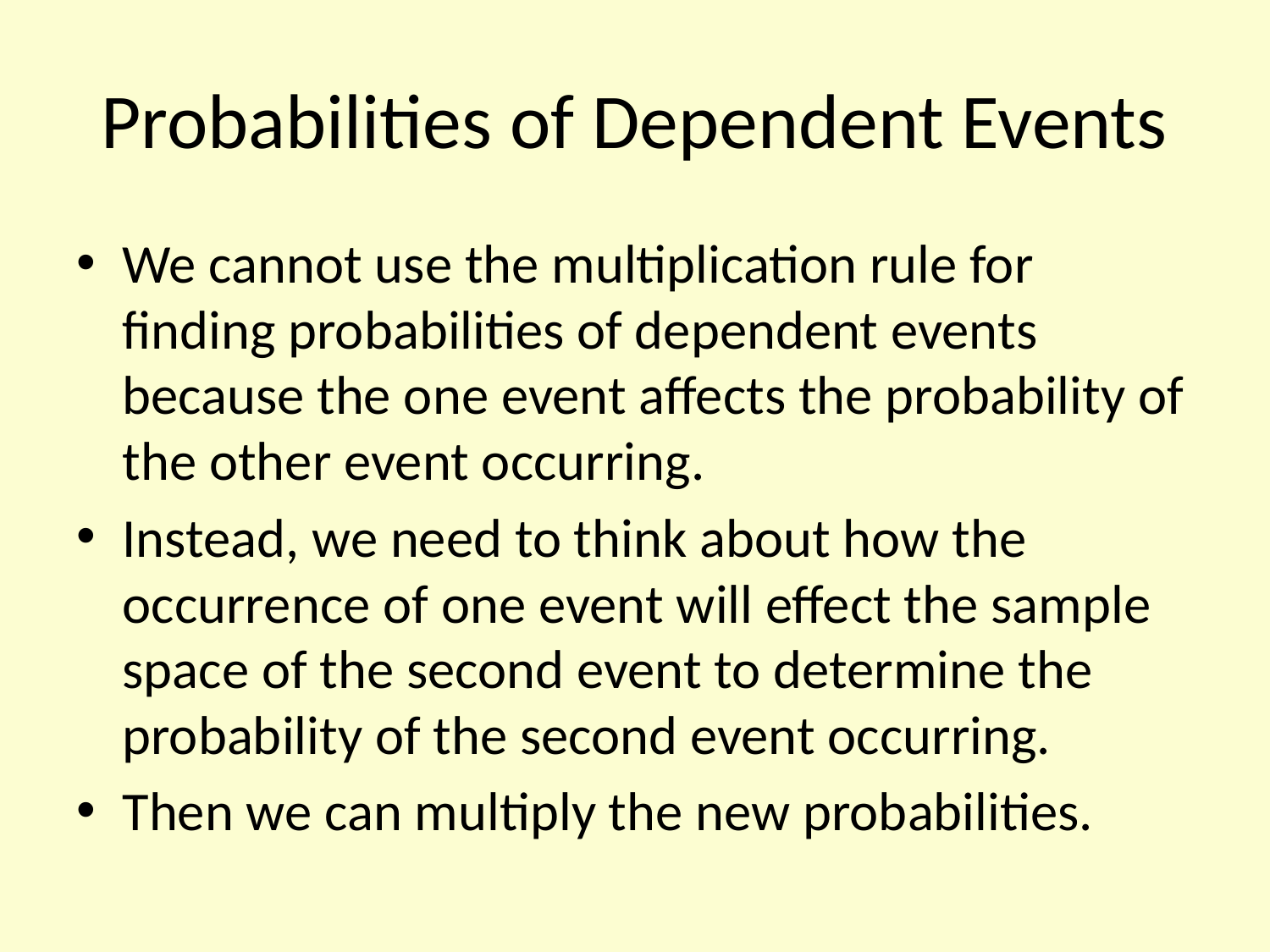

# Probabilities of Dependent Events
We cannot use the multiplication rule for finding probabilities of dependent events because the one event affects the probability of the other event occurring.
Instead, we need to think about how the occurrence of one event will effect the sample space of the second event to determine the probability of the second event occurring.
Then we can multiply the new probabilities.